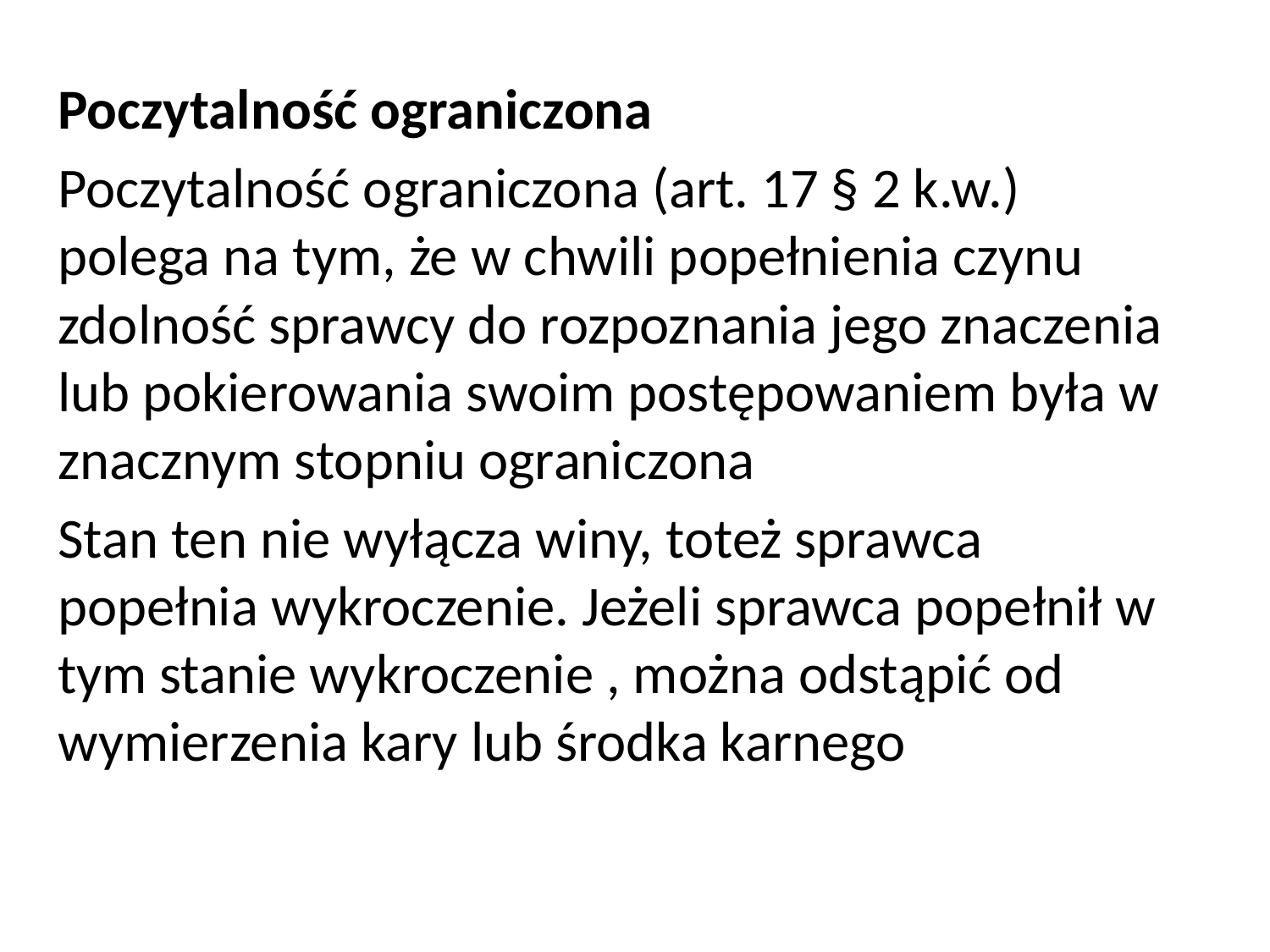

Poczytalność ograniczona
Poczytalność ograniczona (art. 17 § 2 k.w.) polega na tym, że w chwili popełnienia czynu zdolność sprawcy do rozpoznania jego znaczenia lub pokierowania swoim postępowaniem była w znacznym stopniu ograniczona
Stan ten nie wyłącza winy, toteż sprawca popełnia wykroczenie. Jeżeli sprawca popełnił w tym stanie wykroczenie , można odstąpić od wymierzenia kary lub środka karnego